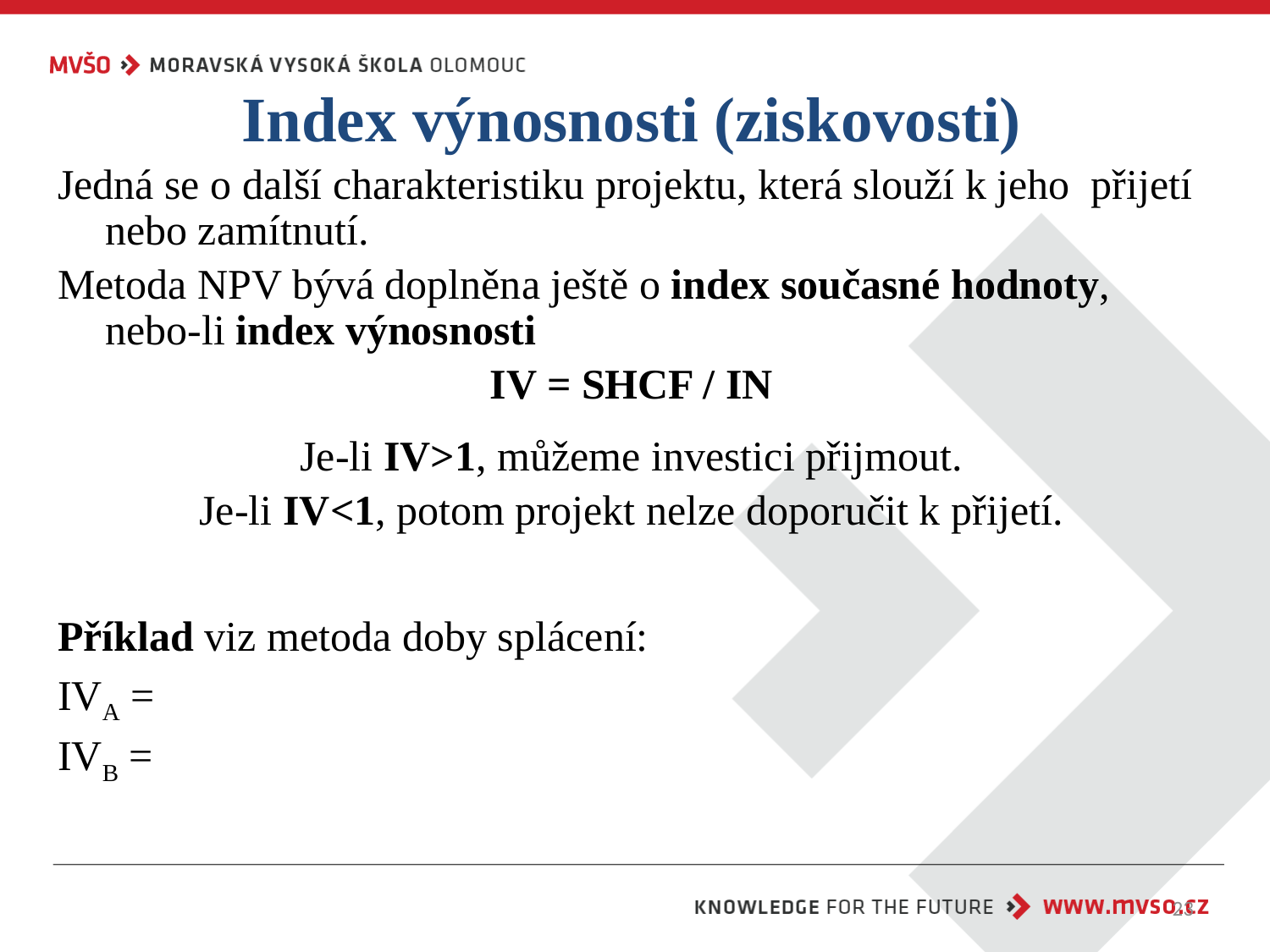

Index výnosnosti (ziskovosti)
Jedná se o další charakteristiku projektu, která slouží k jeho  přijetí nebo zamítnutí.
Metoda NPV bývá doplněna ještě o index současné hodnoty, nebo-li index výnosnosti
IV = SHCF / IN

Je-li IV>1, můžeme investici přijmout.
Je-li IV<1, potom projekt nelze doporučit k přijetí.

Příklad viz metoda doby splácení:
IVA =
IVB =

23